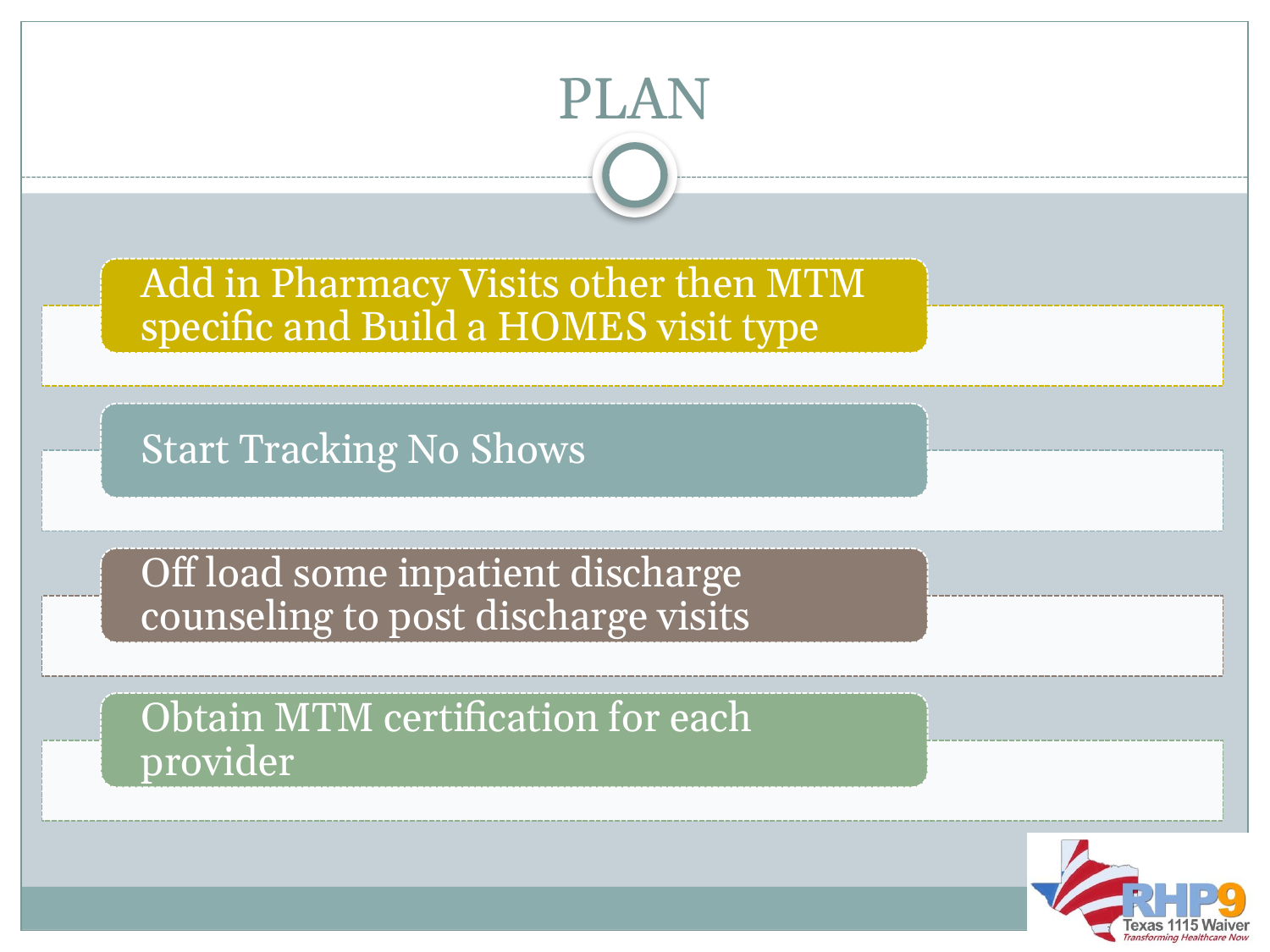

# PLAN
Add in Pharmacy Visits other then MTM specific and Build a HOMES visit type
Start Tracking No Shows
Off load some inpatient discharge counseling to post discharge visits
Obtain MTM certification for each provider